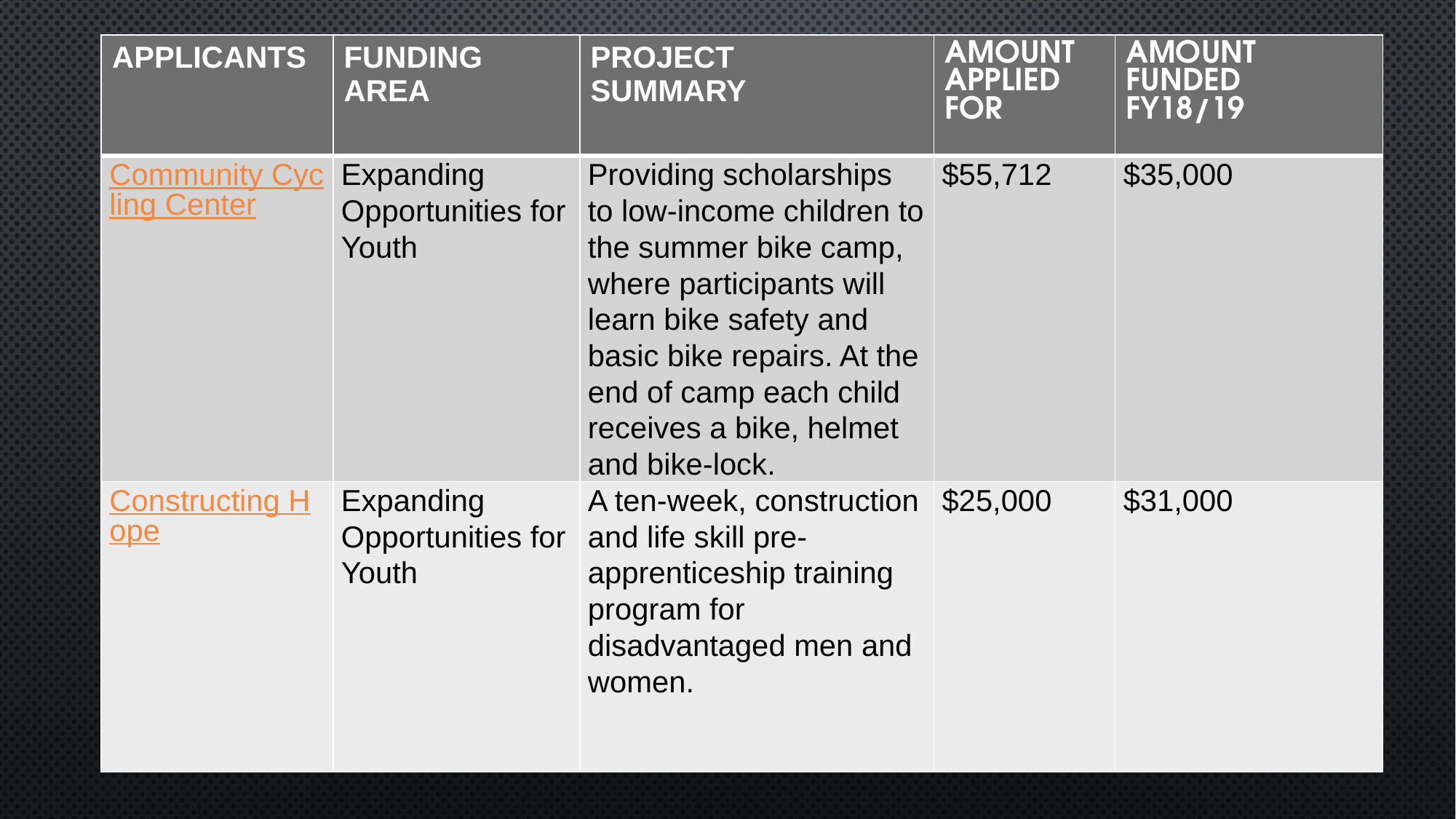

| APPLICANTS | FUNDING AREA | PROJECT SUMMARY | AMOUNT APPLIED FOR | AMOUNT FUNDED FY18/19 |
| --- | --- | --- | --- | --- |
| Community Cycling Center | Expanding Opportunities for Youth | Providing scholarships to low-income children to the summer bike camp, where participants will learn bike safety and basic bike repairs. At the end of camp each child receives a bike, helmet and bike-lock. | $55,712 | $35,000 |
| Constructing Hope | Expanding Opportunities for Youth | A ten-week, construction and life skill pre-apprenticeship training program for disadvantaged men and women. | $25,000 | $31,000 |